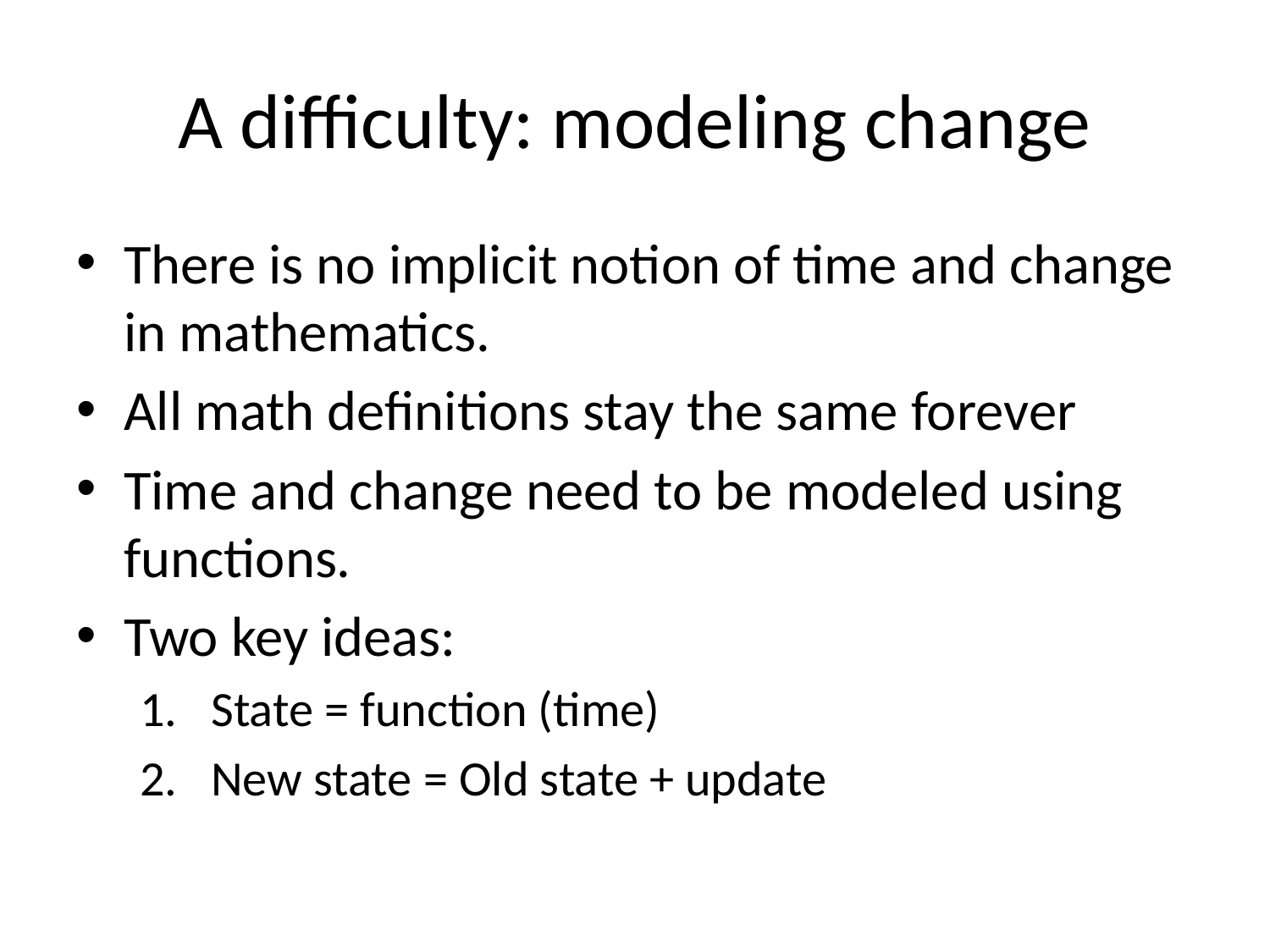

# A difficulty: modeling change
There is no implicit notion of time and change in mathematics.
All math definitions stay the same forever
Time and change need to be modeled using functions.
Two key ideas:
State = function (time)
New state = Old state + update